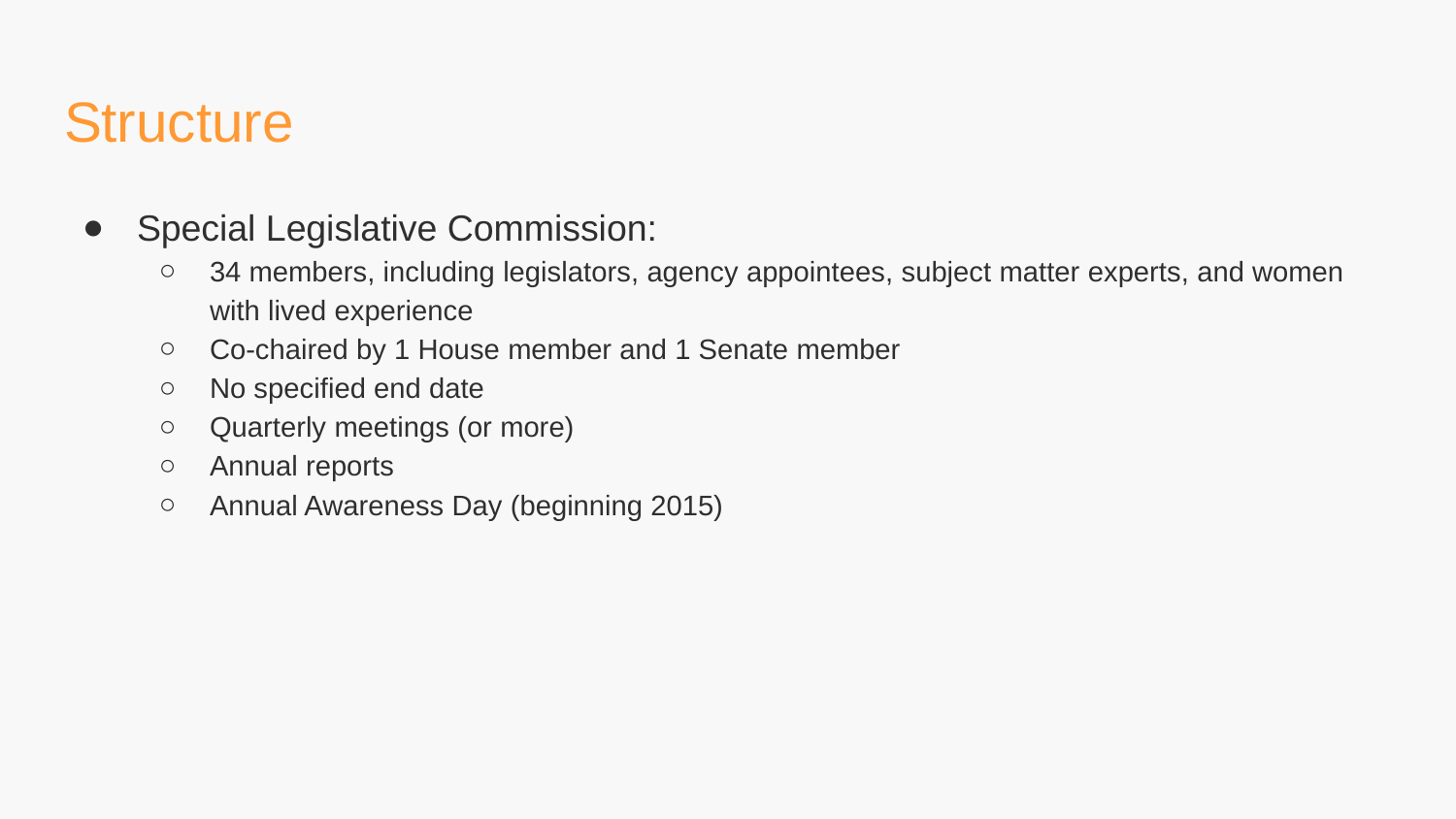

# Structure
Special Legislative Commission:
34 members, including legislators, agency appointees, subject matter experts, and women with lived experience
Co-chaired by 1 House member and 1 Senate member
No specified end date
Quarterly meetings (or more)
Annual reports
Annual Awareness Day (beginning 2015)